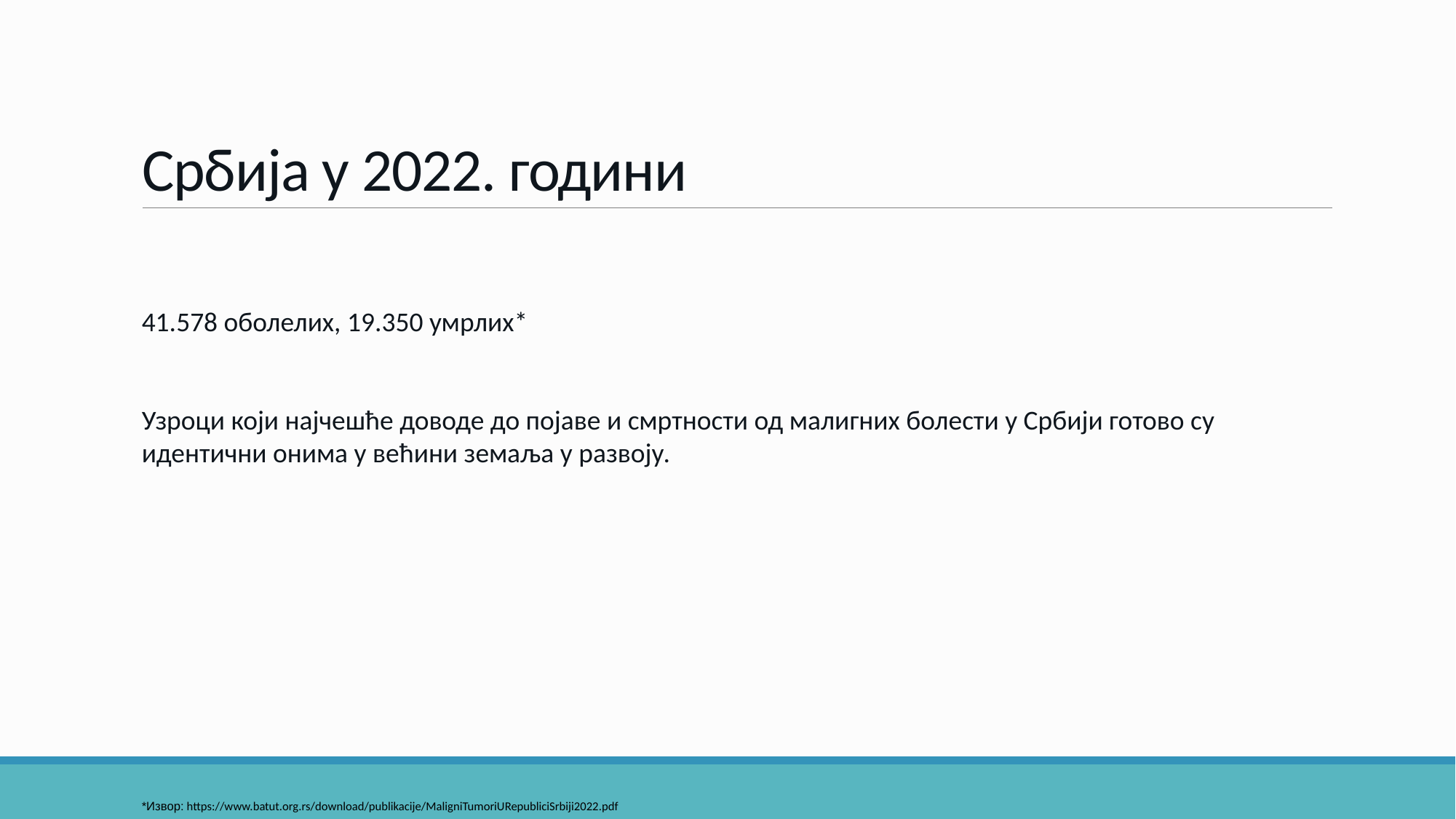

# Србија у 2022. години
41.578 оболелих, 19.350 умрлих*

Узроци који најчешће доводе до појаве и смртности од малигних болести у Србији готово су идентични онима у већини земаља у развоју.
*Извор: https://www.batut.org.rs/download/publikacije/MaligniTumoriURepubliciSrbiji2022.pdf